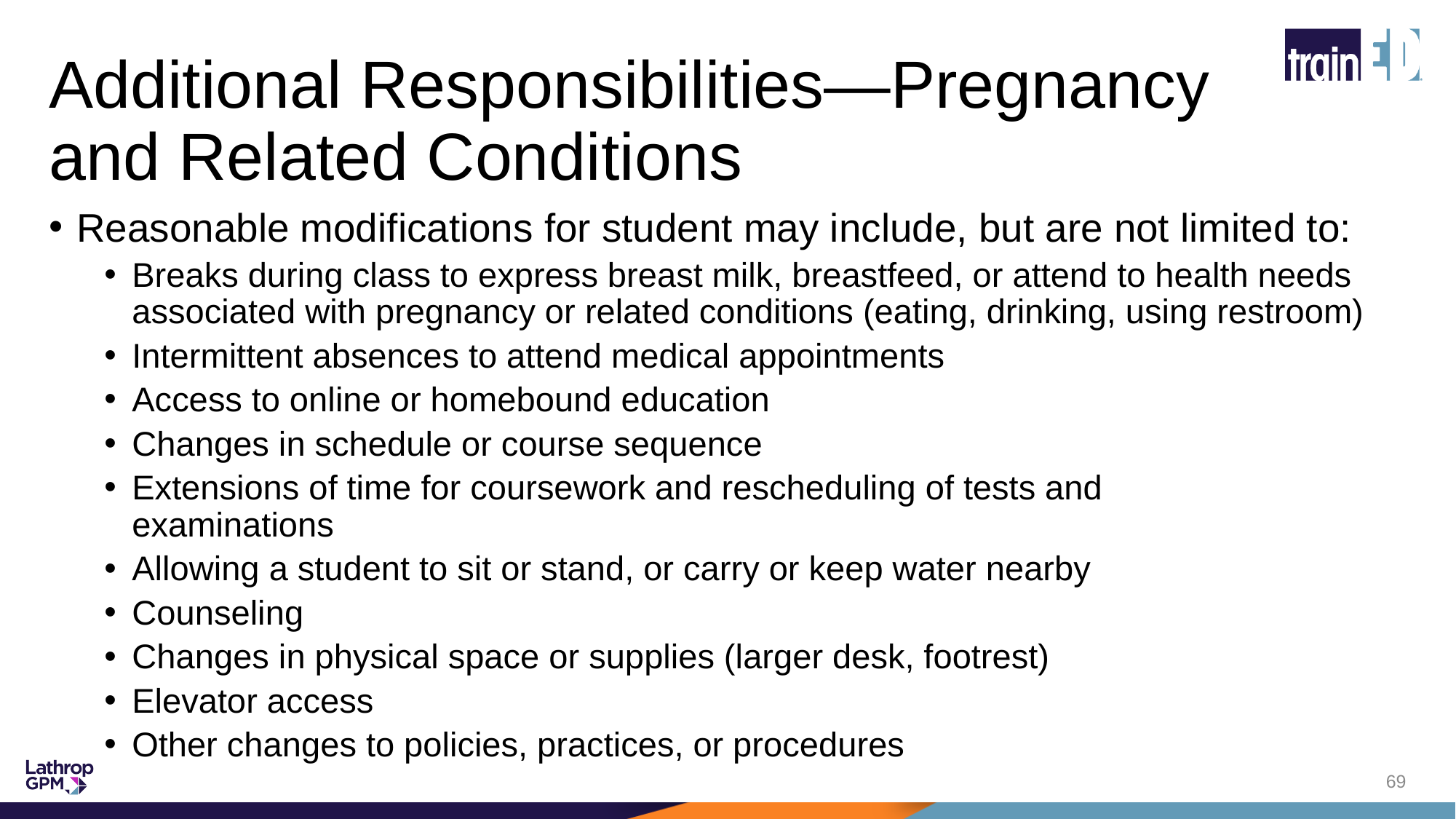

# Additional Responsibilities—Pregnancy and Related Conditions
Reasonable modifications for student may include, but are not limited to:
Breaks during class to express breast milk, breastfeed, or attend to health needs associated with pregnancy or related conditions (eating, drinking, using restroom)
Intermittent absences to attend medical appointments
Access to online or homebound education
Changes in schedule or course sequence
Extensions of time for coursework and rescheduling of tests and
examinations
Allowing a student to sit or stand, or carry or keep water nearby
Counseling
Changes in physical space or supplies (larger desk, footrest)
Elevator access
Other changes to policies, practices, or procedures

69